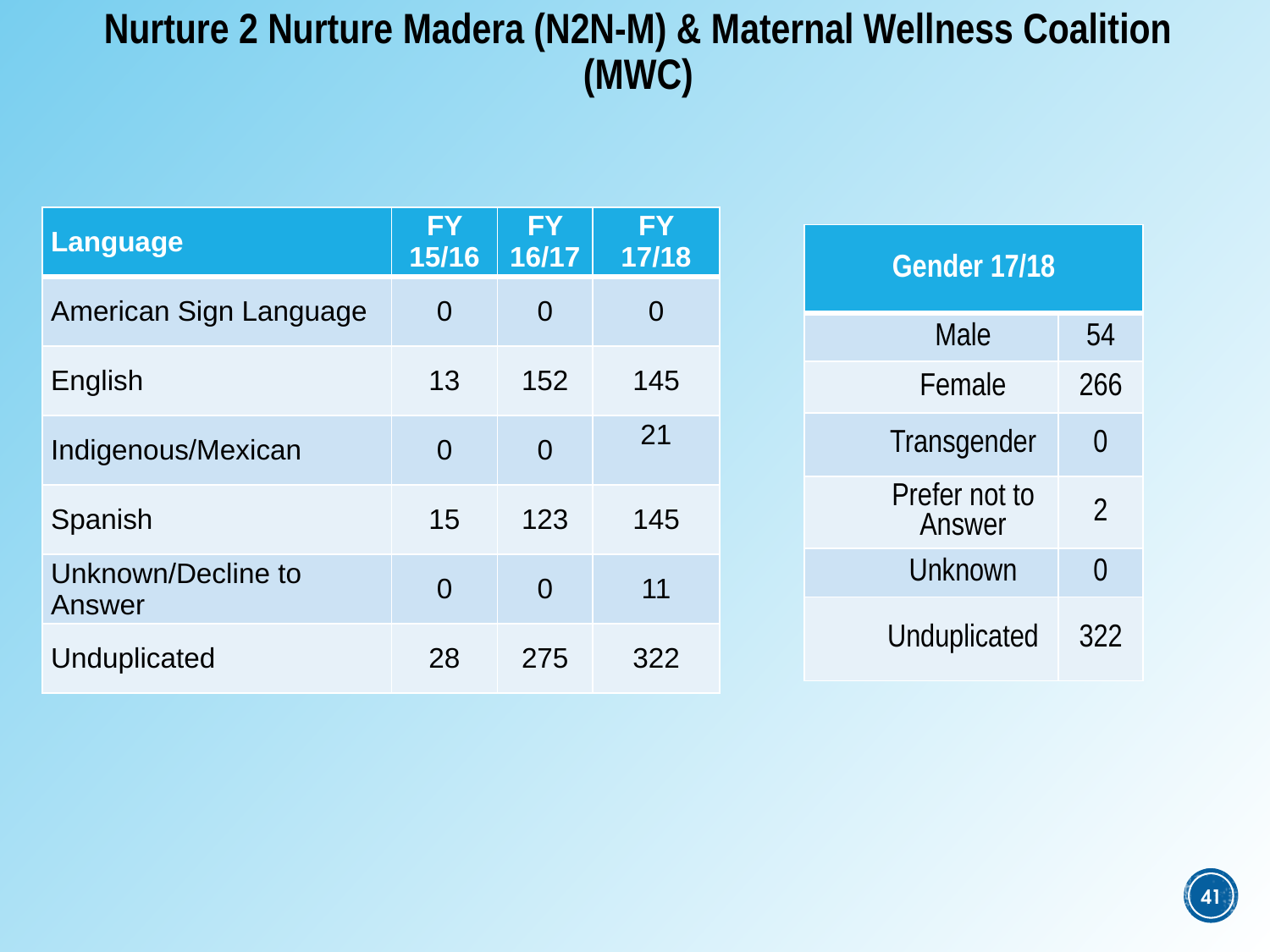

Nurture 2 Nurture Madera (N2N-M) & Maternal Wellness Coalition (MWC)
#
| Language | FY 15/16 | FY 16/17 | FY 17/18 |
| --- | --- | --- | --- |
| American Sign Language | 0 | 0 | 0 |
| English | 13 | 152 | 145 |
| Indigenous/Mexican | 0 | 0 | 21 |
| Spanish | 15 | 123 | 145 |
| Unknown/Decline to Answer | 0 | 0 | 11 |
| Unduplicated | 28 | 275 | 322 |
| Gender 17/18 |  |
| --- | --- |
| Male | 54 |
| Female | 266 |
| Transgender | 0 |
| Prefer not to Answer | 2 |
| Unknown | 0 |
| Unduplicated | 322 |
41